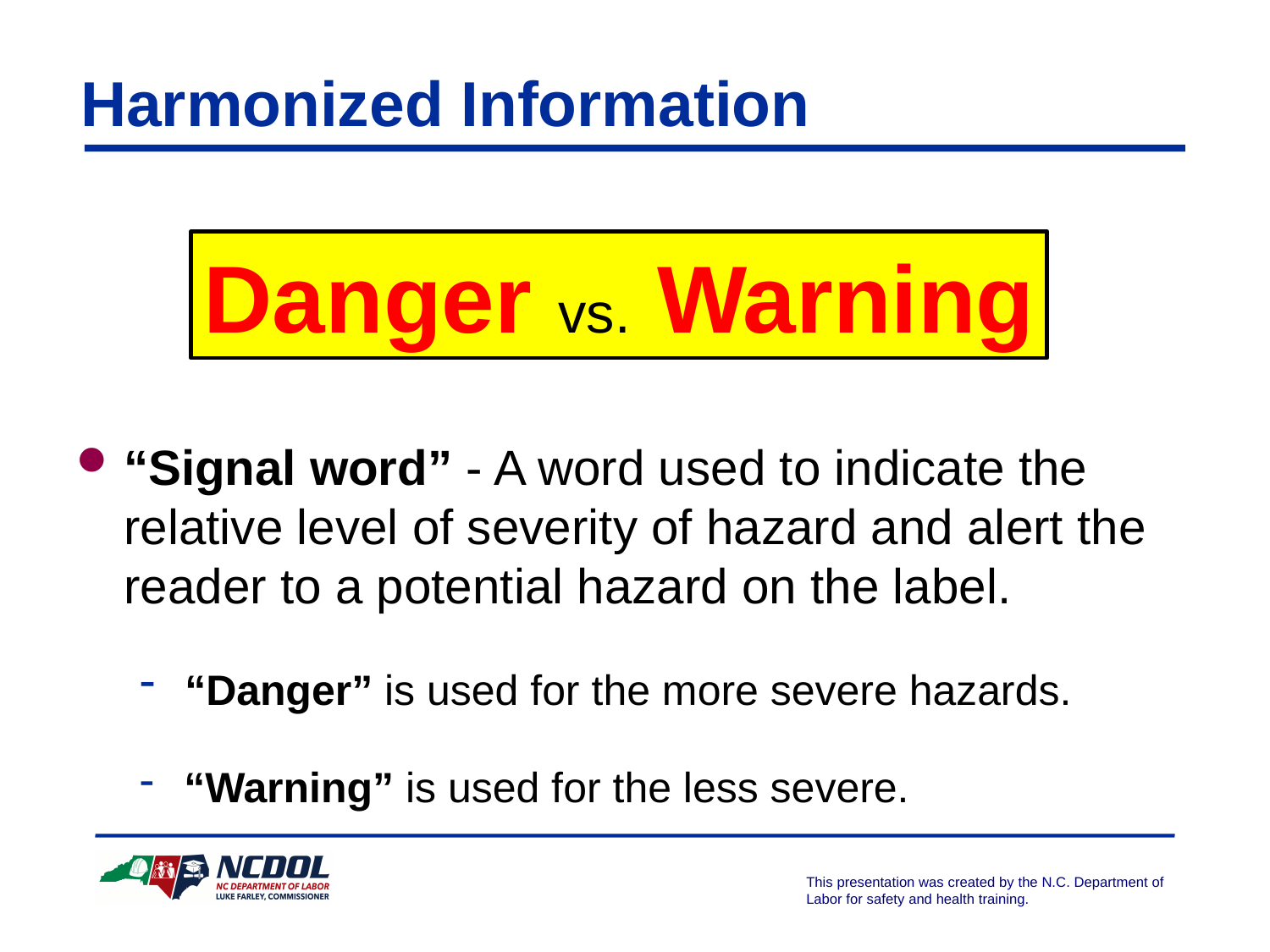

# Harmonized Information
Danger vs. Warning
“Signal word” - A word used to indicate the relative level of severity of hazard and alert the reader to a potential hazard on the label.

 “Danger” is used for the more severe hazards.

 “Warning” is used for the less severe.